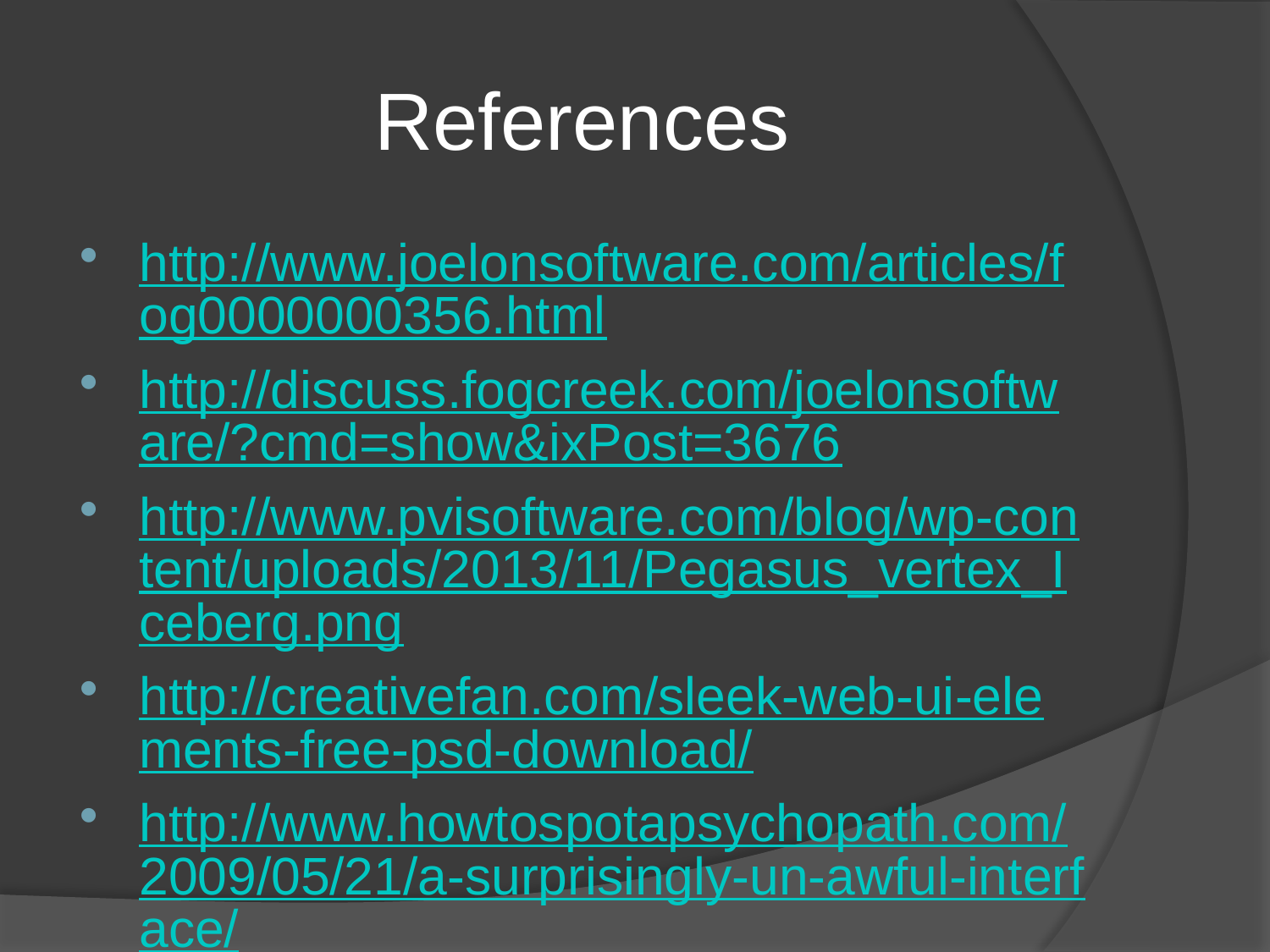

# References
http://www.joelonsoftware.com/articles/fog0000000356.html
http://discuss.fogcreek.com/joelonsoftware/?cmd=show&ixPost=3676
http://www.pvisoftware.com/blog/wp-content/uploads/2013/11/Pegasus_vertex_Iceberg.png
http://creativefan.com/sleek-web-ui-elements-free-psd-download/
http://www.howtospotapsychopath.com/2009/05/21/a-surprisingly-un-awful-interface/